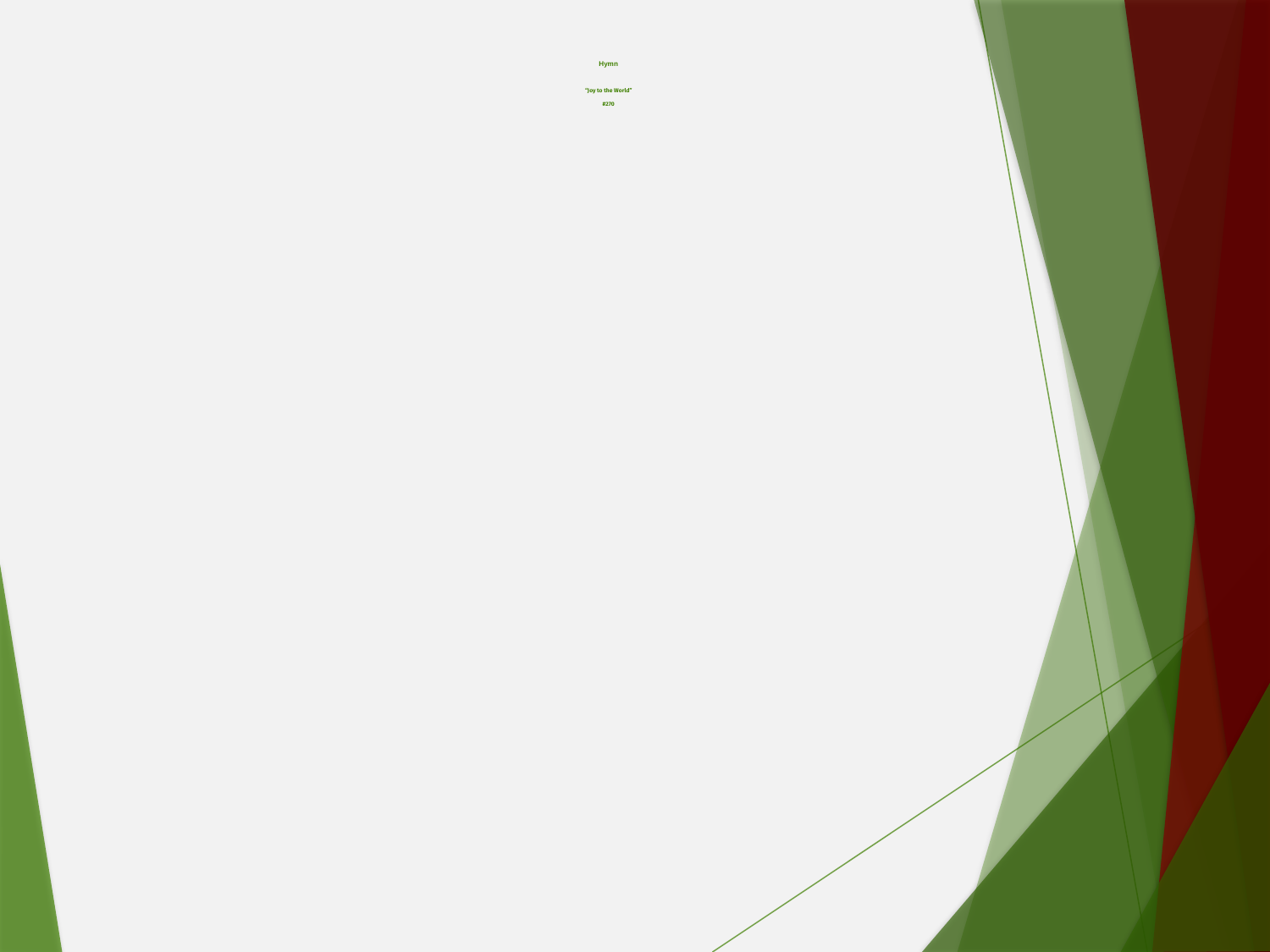

# Hymn “Joy to the World” #270